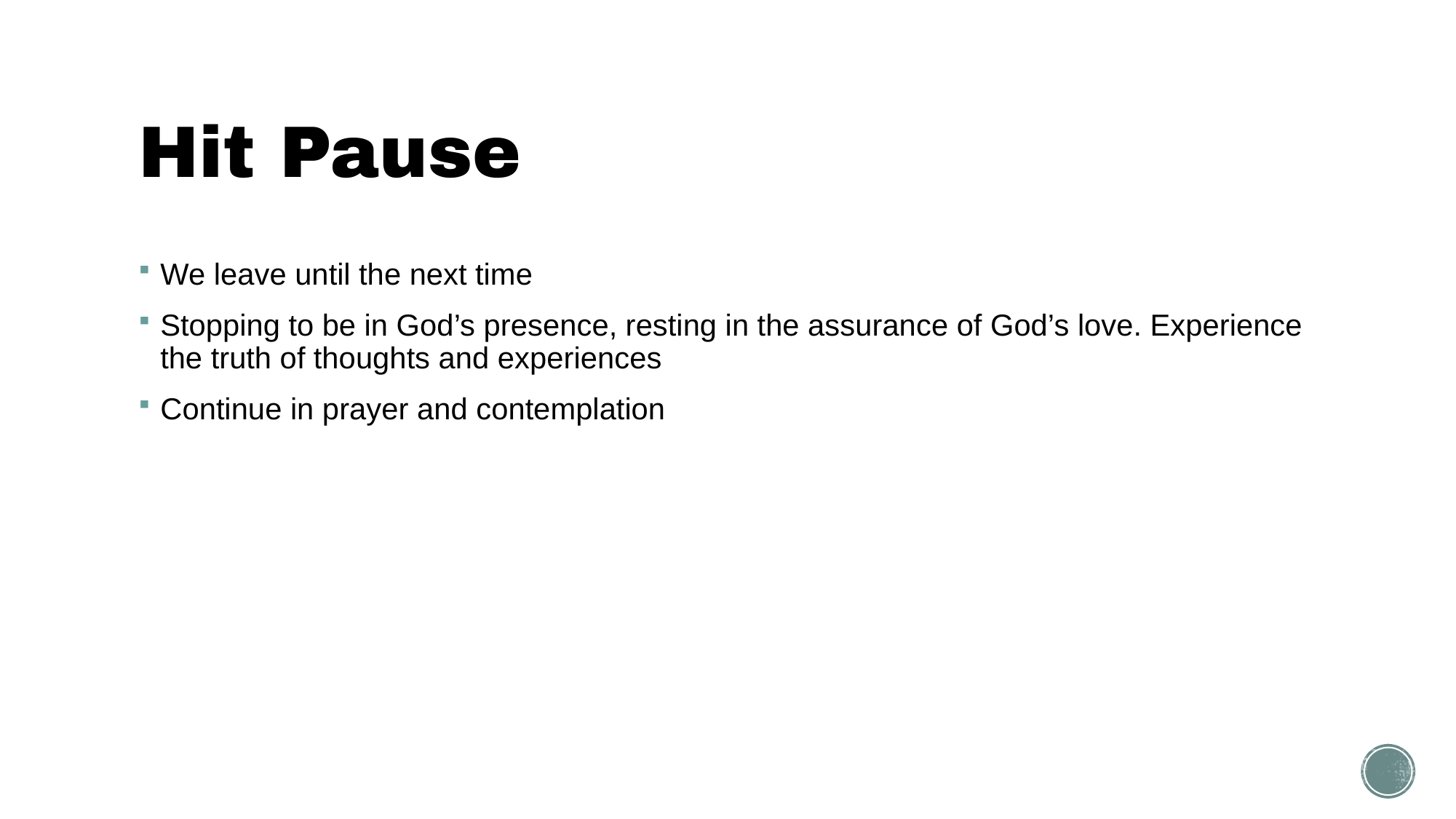

# Hit Pause
We leave until the next time
Stopping to be in God’s presence, resting in the assurance of God’s love. Experience the truth of thoughts and experiences
Continue in prayer and contemplation